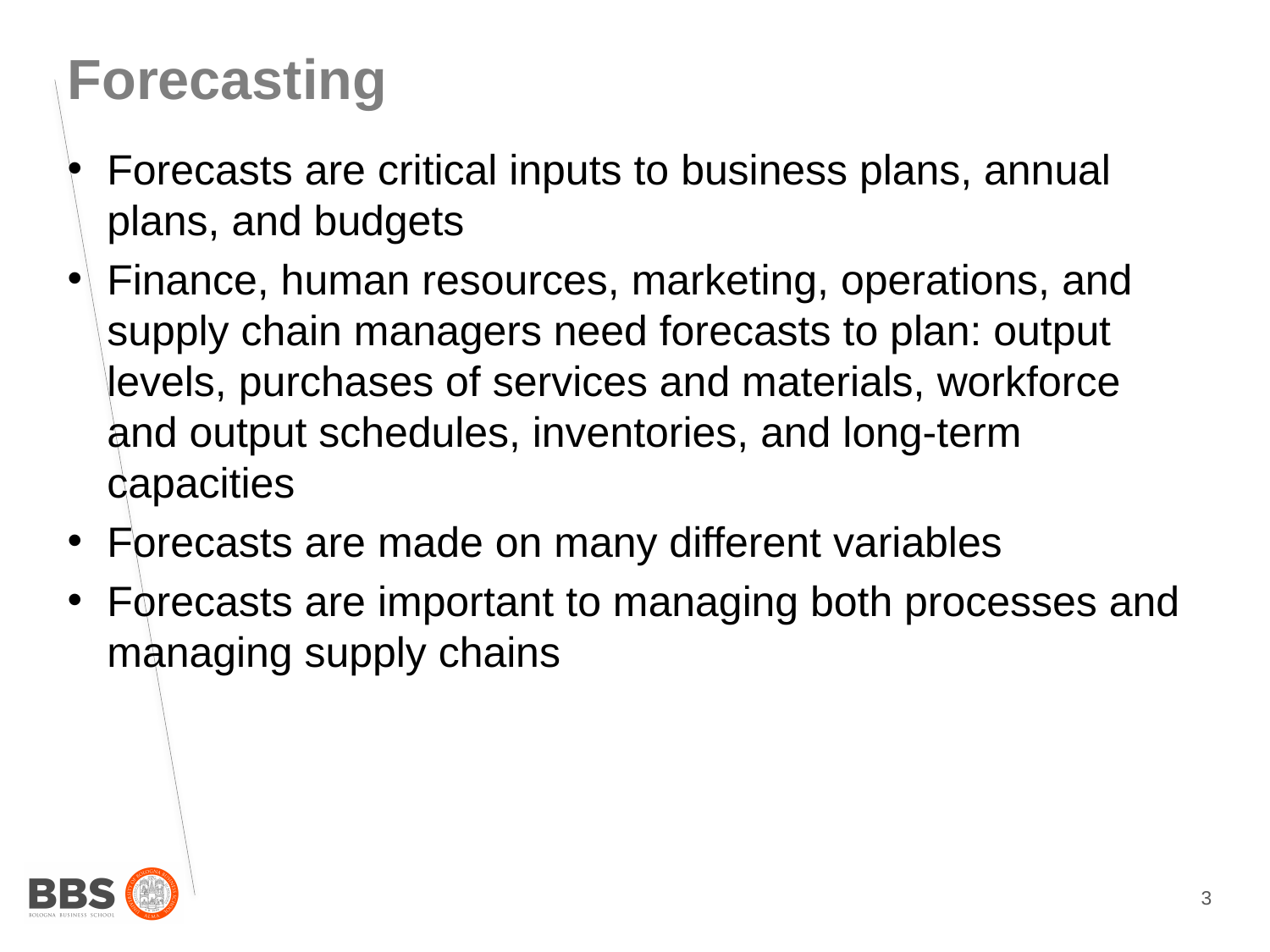

Forecasting
Forecasts are critical inputs to business plans, annual plans, and budgets
Finance, human resources, marketing, operations, and supply chain managers need forecasts to plan: output levels, purchases of services and materials, workforce and output schedules, inventories, and long-term capacities
Forecasts are made on many different variables
Forecasts are important to managing both processes and managing supply chains